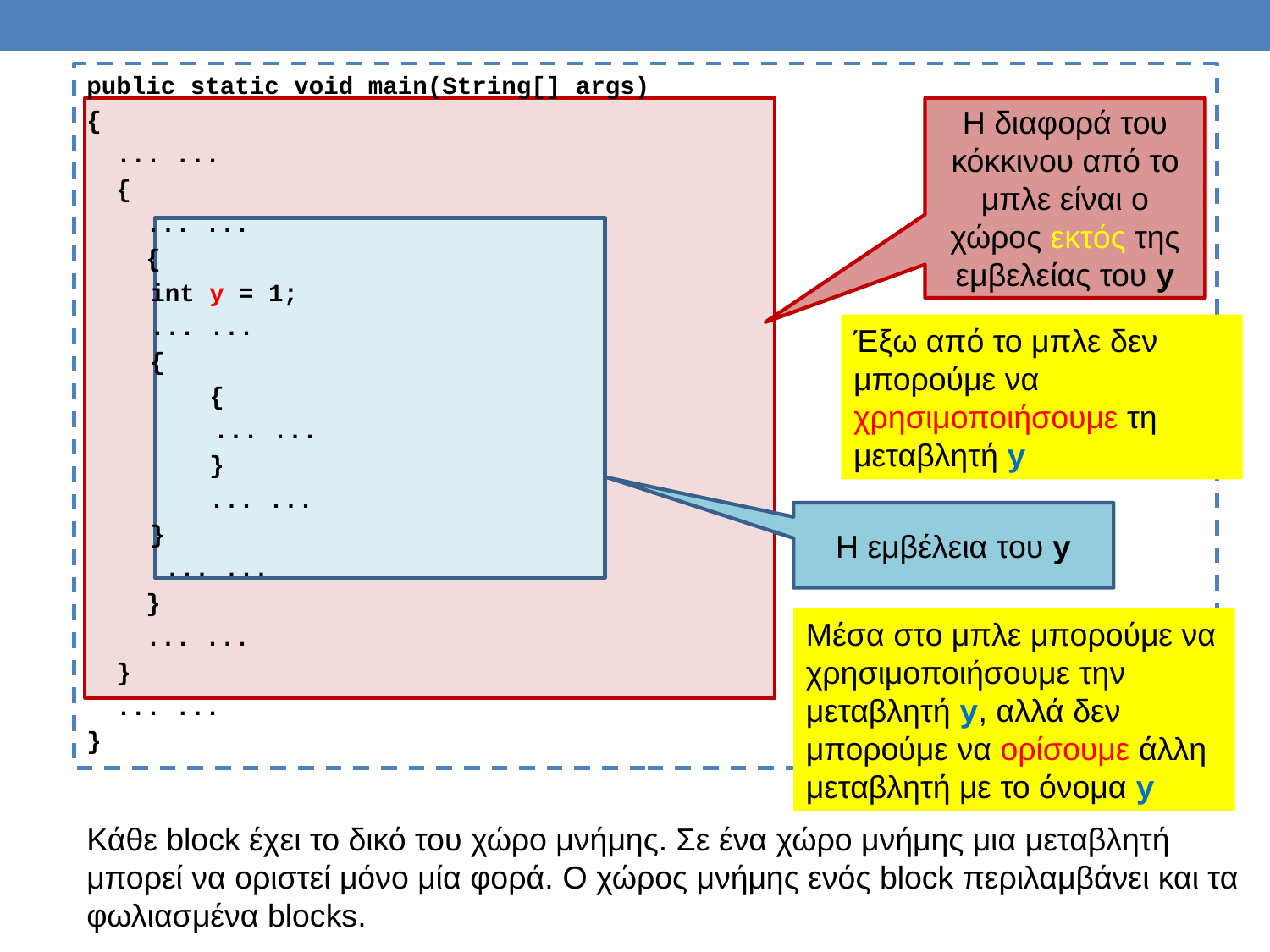

public static void main(String[] args)
{
  ... ...
  {
    ... ...
    {
	int y = 1;
	... ...
	{
	    {
		... ...
	    }
	    ... ...
	}
	 ... ...
    }
    ... ...
  }
  ... ...
}

Η διαφορά του κόκκινου από το μπλε είναι ο χώρος εκτός της εμβελείας του y

Έξω από το μπλε δεν μπορούμε να χρησιμοποιήσουμε τη μεταβλητή y
Η εμβέλεια του y
Μέσα στο μπλε μπορούμε να χρησιμοποιήσουμε την μεταβλητή y, αλλά δεν μπορούμε να ορίσουμε άλλη μεταβλητή με το όνομα y
Κάθε block έχει το δικό του χώρο μνήμης. Σε ένα χώρο μνήμης μια μεταβλητή μπορεί να οριστεί μόνο μία φορά. O χώρος μνήμης ενός block περιλαμβάνει και τα φωλιασμένα blocks.